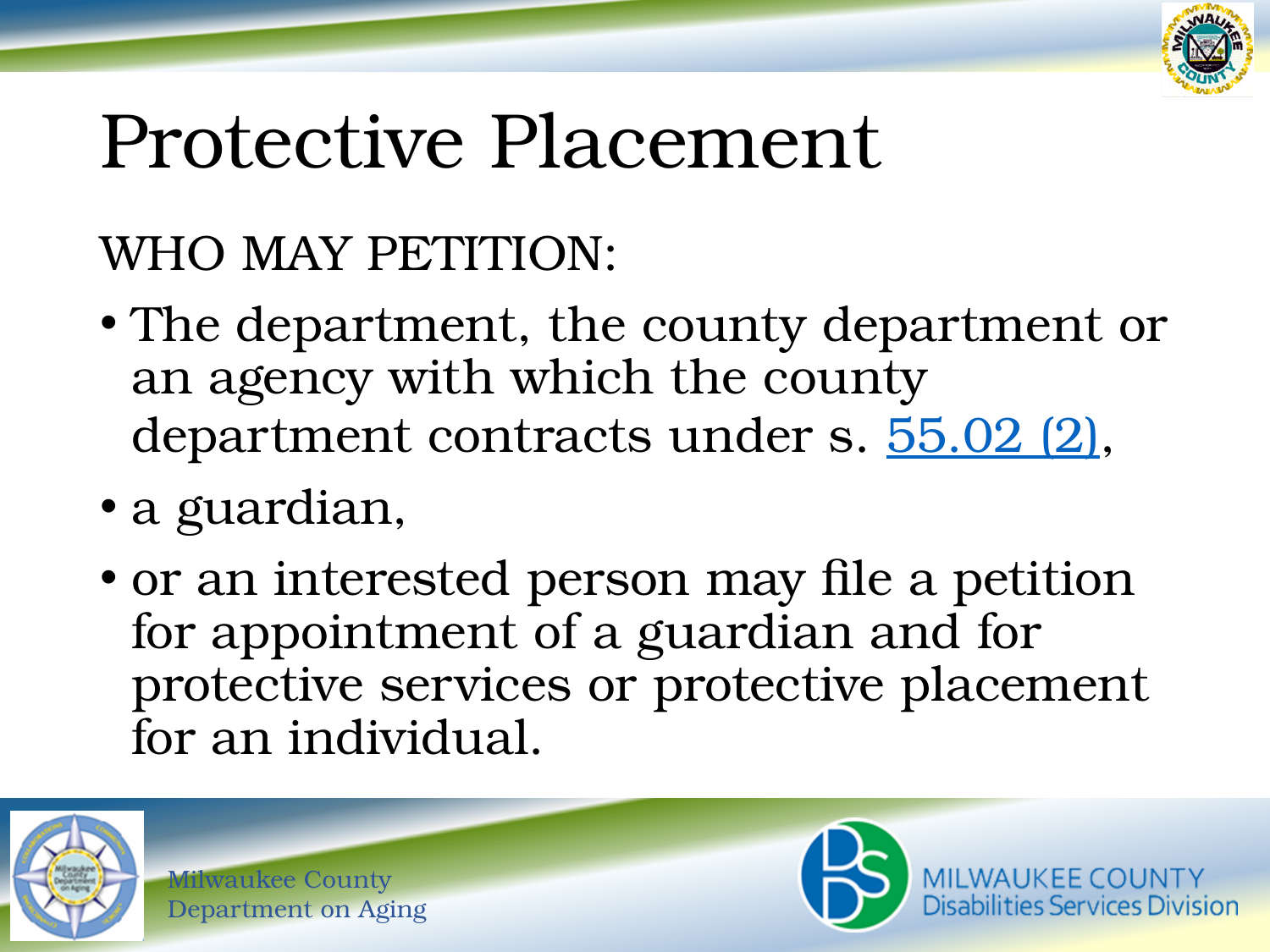

# Protective Placement
Who may petition:
The department, the county department or an agency with which the county department contracts under s. 55.02 (2),
a guardian,
or an interested person may file a petition for appointment of a guardian and for protective services or protective placement for an individual.